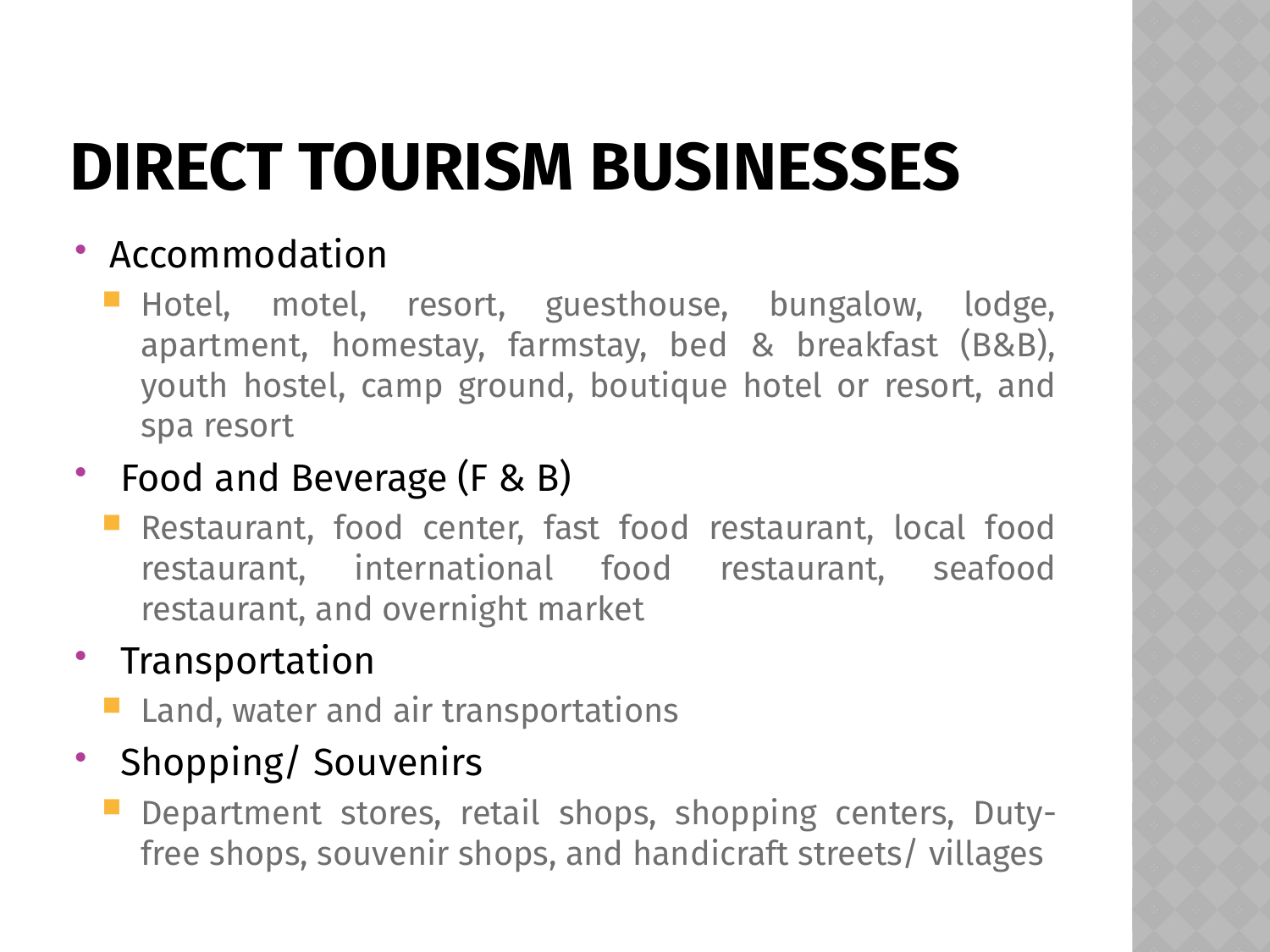

# Direct Tourism Businesses
Accommodation
Hotel, motel, resort, guesthouse, bungalow, lodge, apartment, homestay, farmstay, bed & breakfast (B&B), youth hostel, camp ground, boutique hotel or resort, and spa resort
 Food and Beverage (F & B)
Restaurant, food center, fast food restaurant, local food restaurant, international food restaurant, seafood restaurant, and overnight market
 Transportation
Land, water and air transportations
 Shopping/ Souvenirs
Department stores, retail shops, shopping centers, Duty-free shops, souvenir shops, and handicraft streets/ villages